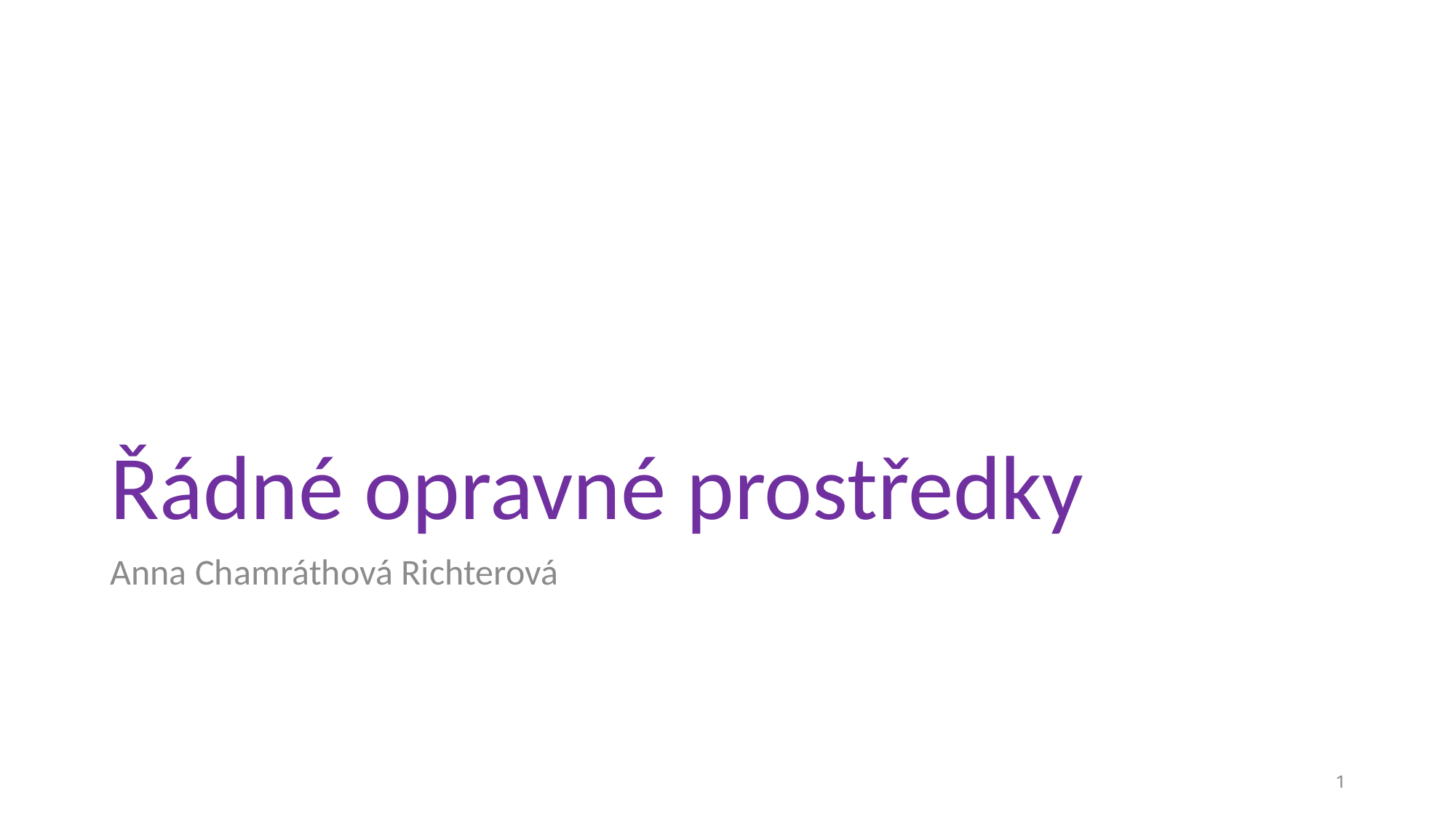

# Řádné opravné prostředky
Anna Chamráthová Richterová
1